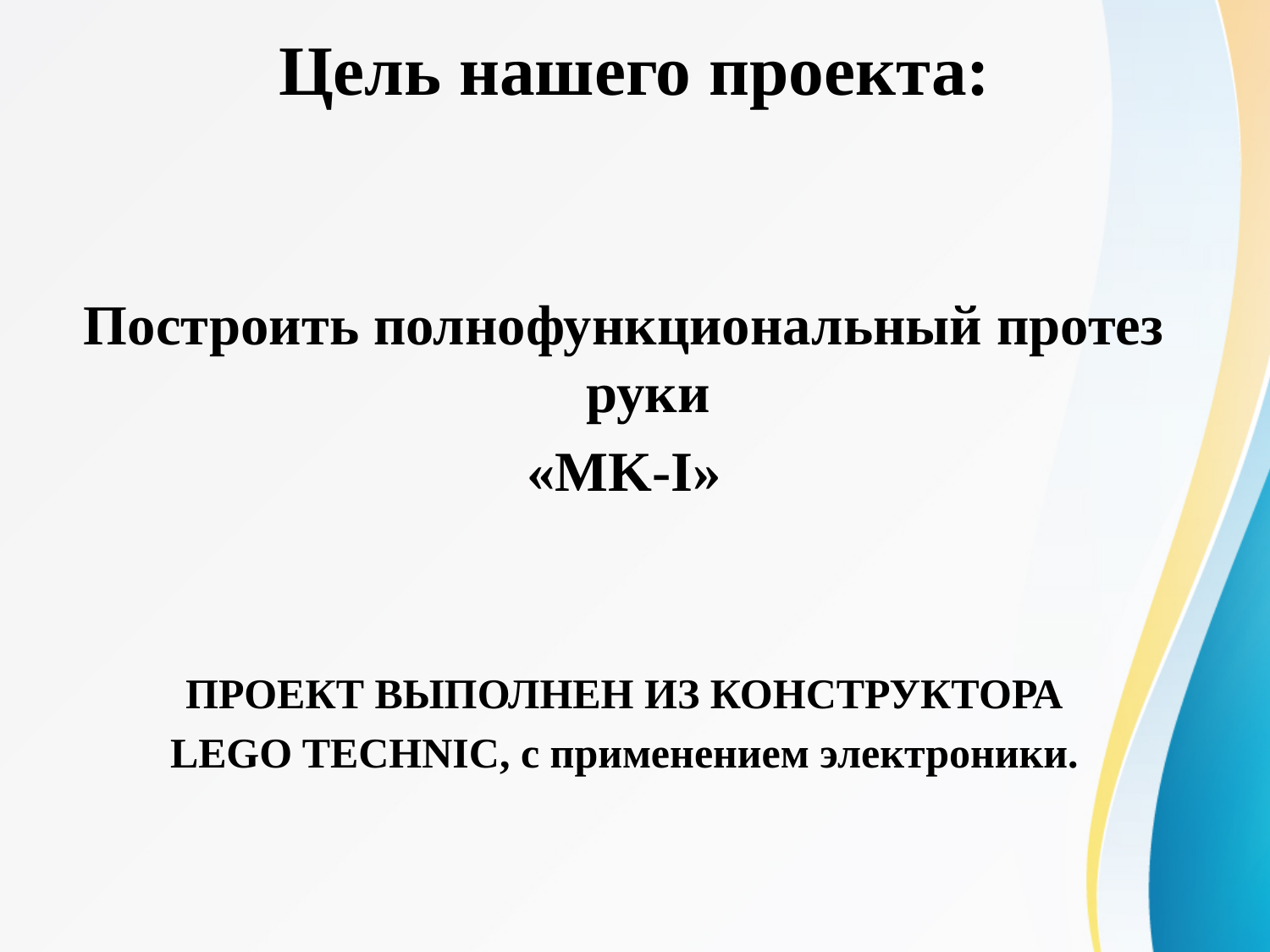

Цель нашего проекта:

Построить полнофункциональный протез руки
«MK-I»

 ПРОЕКТ ВЫПОЛНЕН ИЗ КОНСТРУКТОРА
LEGO TECHNIC, с применением электроники.